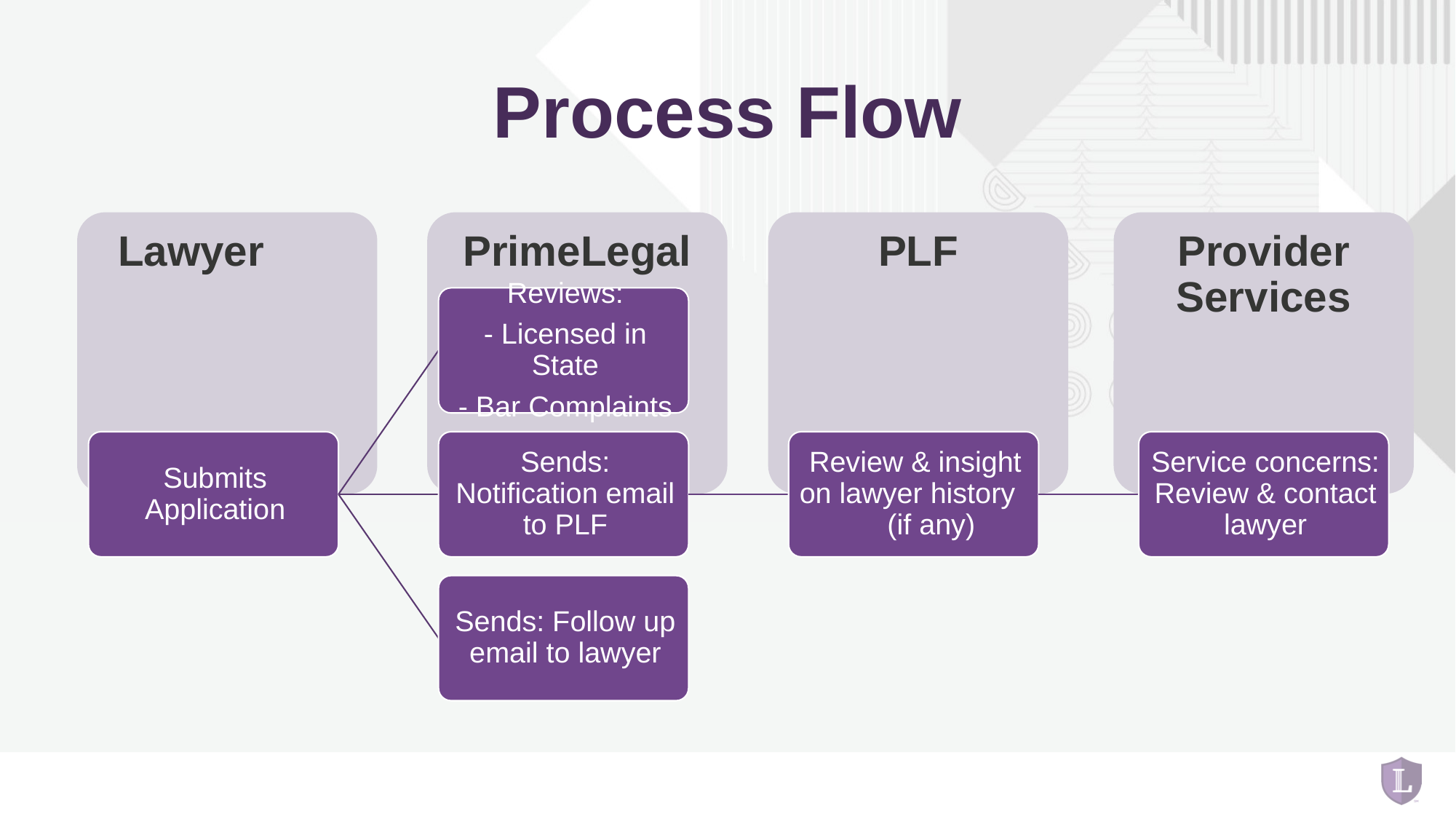

# Process Flow
Provider Services
PLF
PrimeLegal
Lawyer
Submits Application

Reviews:
- Licensed in State
- Bar Complaints

Sends: Notification email to PLF

Review & insight on lawyer history       (if any)

Service concerns: Review & contact lawyer

Sends: Follow up email to lawyer